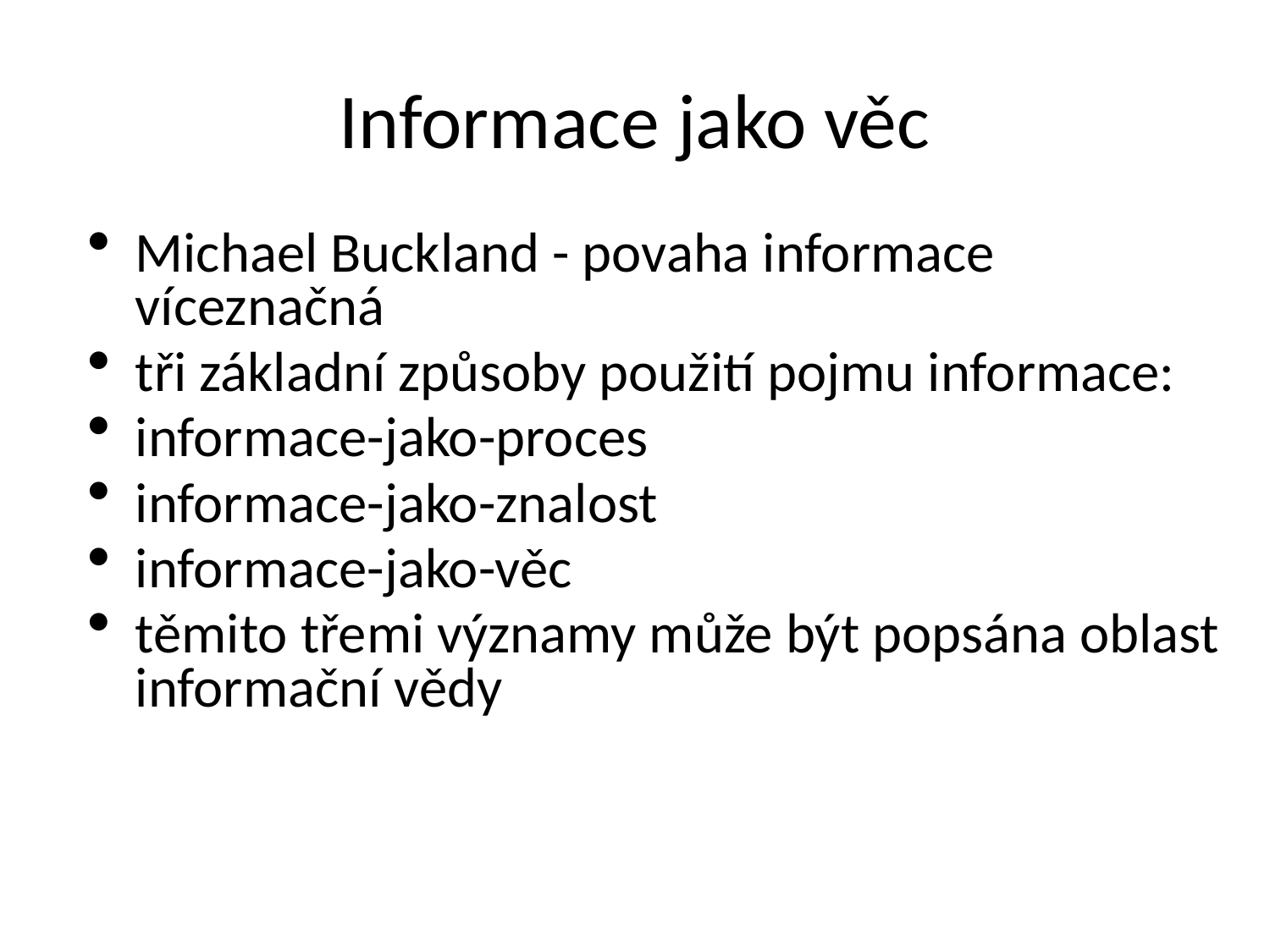

# Informace jako věc
Michael Buckland - povaha informace víceznačná
tři základní způsoby použití pojmu informace:
informace-jako-proces
informace-jako-znalost
informace-jako-věc
těmito třemi významy může být popsána oblast informační vědy